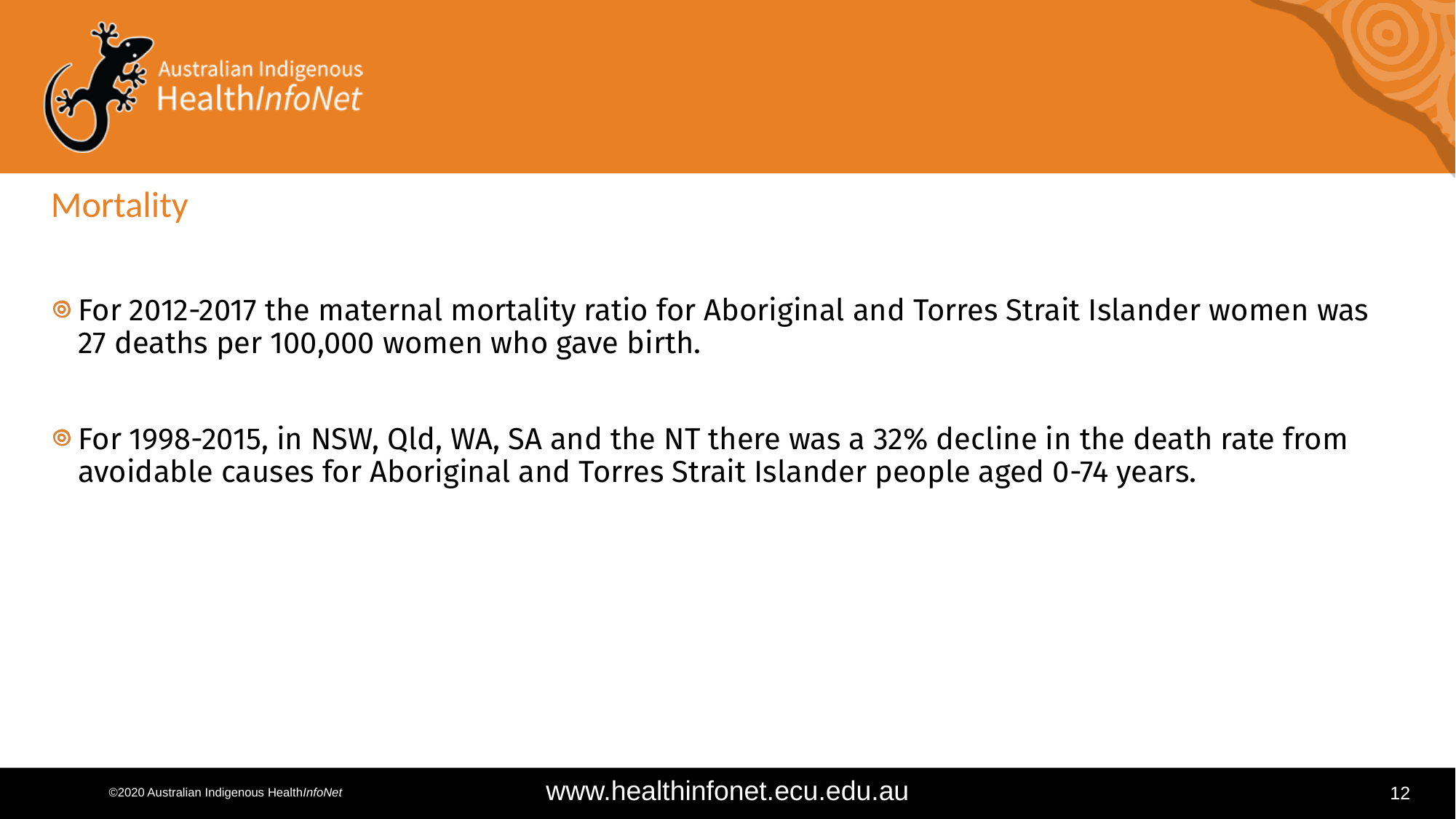

# Mortality
For 2012-2017 the maternal mortality ratio for Aboriginal and Torres Strait Islander women was 27 deaths per 100,000 women who gave birth.

For 1998-2015, in NSW, Qld, WA, SA and the NT there was a 32% decline in the death rate from avoidable causes for Aboriginal and Torres Strait Islander people aged 0-74 years.